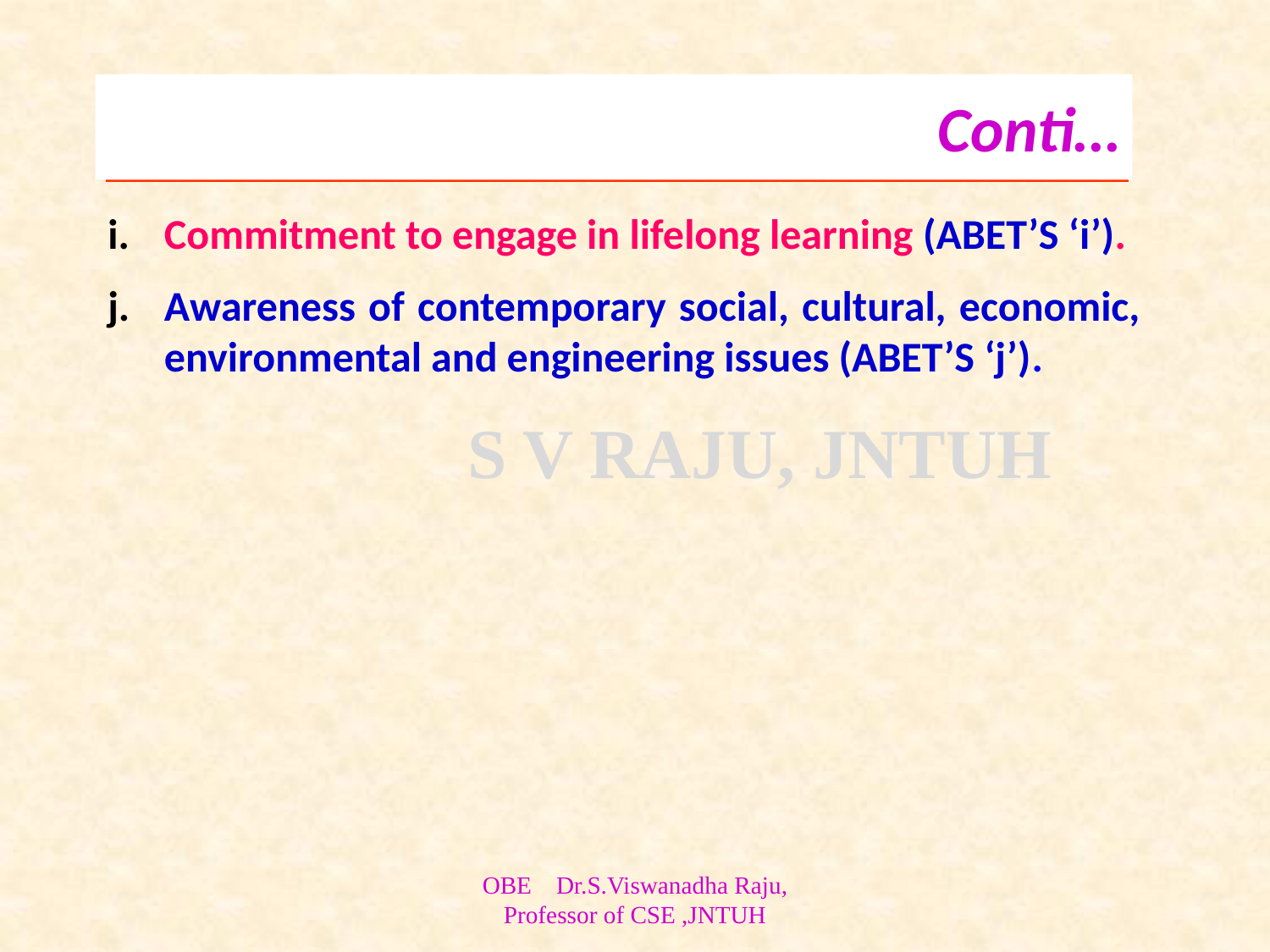

# Conti…
Conti…

Commitment to engage in lifelong learning (ABET’S ‘i’).
Awareness of contemporary social, cultural, economic, environmental and engineering issues (ABET’S ‘j’).

OBE    Dr.S.Viswanadha Raju, Professor of CSE ,JNTUH